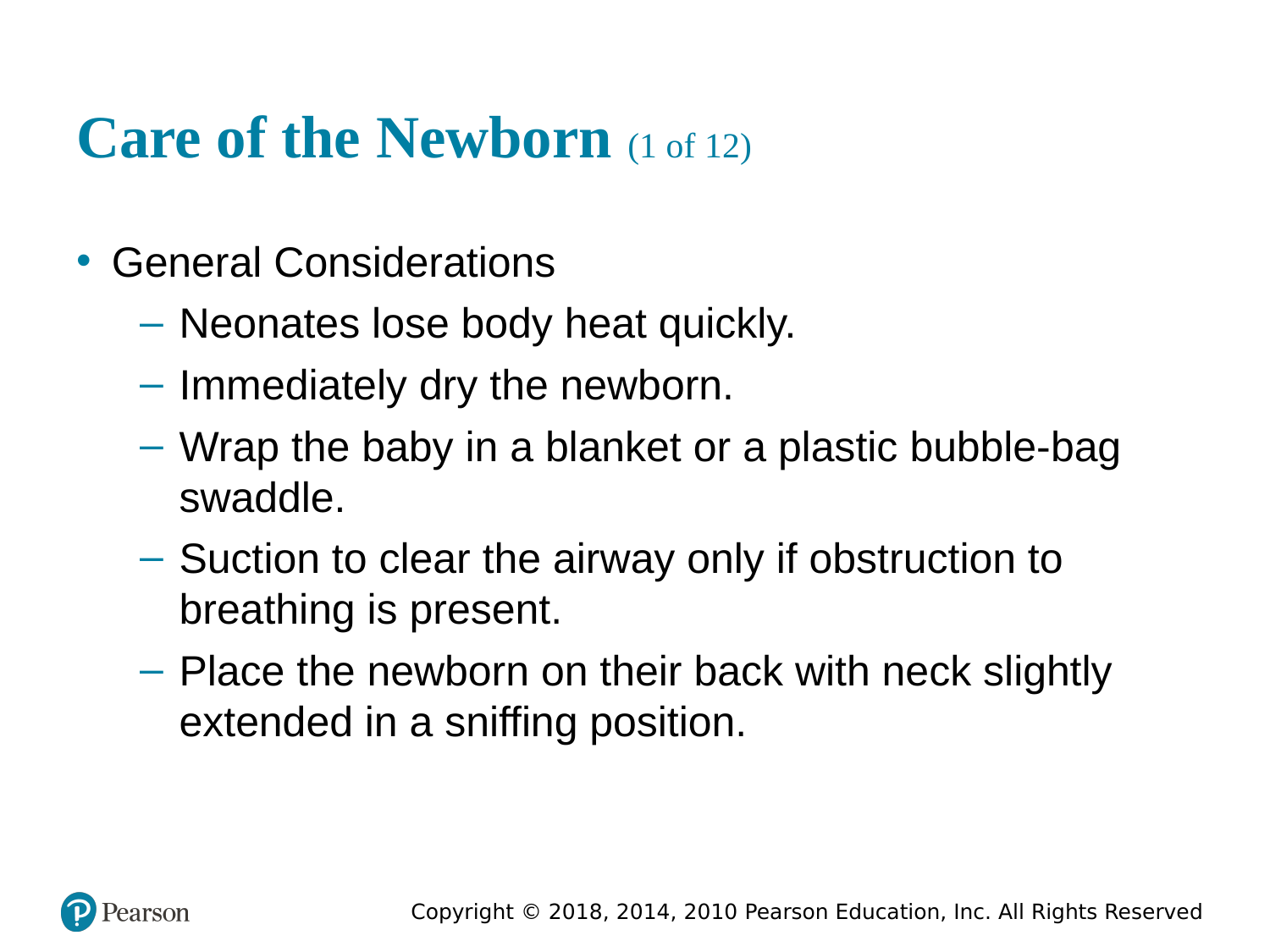

# Care of the Newborn (1 of 12)
General Considerations
Neonates lose body heat quickly.
Immediately dry the newborn.
Wrap the baby in a blanket or a plastic bubble-bag swaddle.
Suction to clear the airway only if obstruction to breathing is present.
Place the newborn on their back with neck slightly extended in a sniffing position.